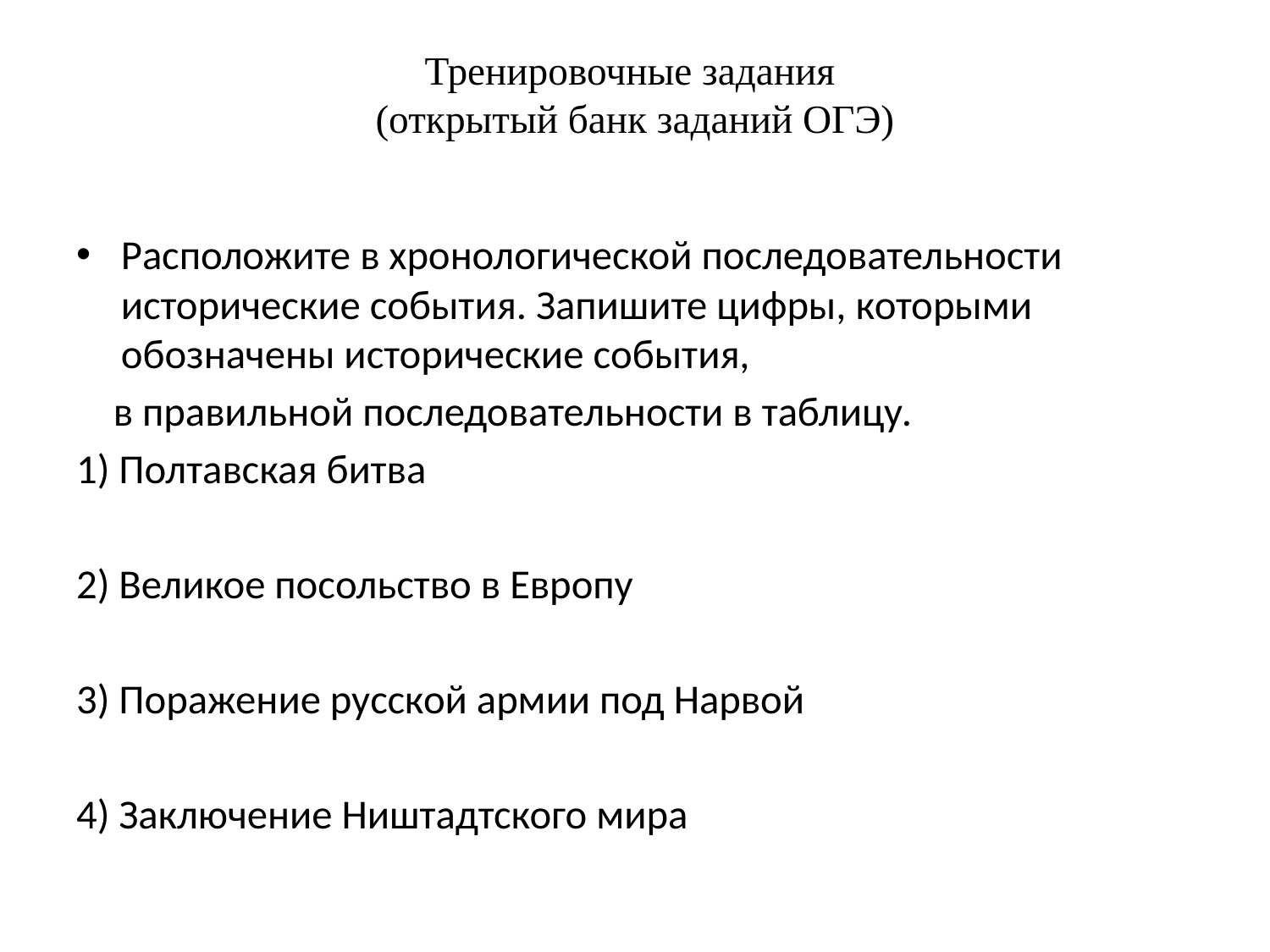

# Тренировочные задания (открытый банк заданий ОГЭ)
Расположите в хронологической последовательности исторические события. Запишите цифры, которыми обозначены исторические события,
    в правильной последовательности в таблицу.
1) Полтавская битва

2) Великое посольство в Европу

3) Поражение русской армии под Нарвой

4) Заключение Ништадтского мира